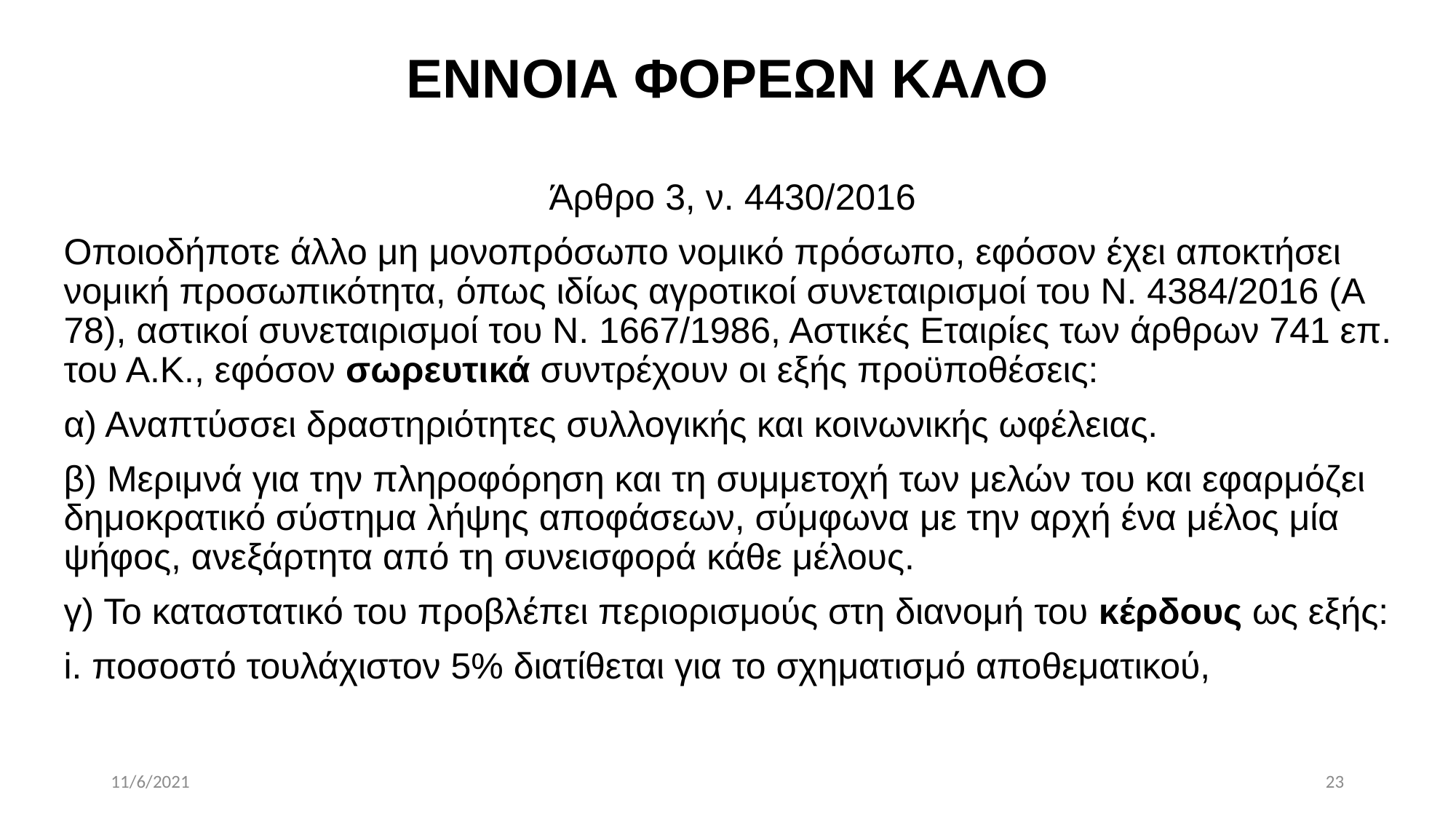

# ΕΝΝΟΙΑ ΦΟΡΕΩΝ ΚΑΛΟ
Άρθρο 3, ν. 4430/2016
Οποιοδήποτε άλλο μη μονοπρόσωπο νομικό πρόσωπο, εφόσον έχει αποκτήσει νομική προσωπικότητα, όπως ιδίως αγροτικοί συνεταιρισμοί του Ν. 4384/2016 (Α 78), αστικοί συνεταιρισμοί του Ν. 1667/1986, Αστικές Εταιρίες των άρθρων 741 επ. του Α.Κ., εφόσον σωρευτικά συντρέχουν οι εξής προϋποθέσεις:
α) Αναπτύσσει δραστηριότητες συλλογικής και κοινωνικής ωφέλειας.
β) Μεριμνά για την πληροφόρηση και τη συμμετοχή των μελών του και εφαρμόζει δημοκρατικό σύστημα λήψης αποφάσεων, σύμφωνα με την αρχή ένα μέλος μία ψήφος, ανεξάρτητα από τη συνεισφορά κάθε μέλους.
γ) Το καταστατικό του προβλέπει περιορισμούς στη διανομή του κέρδους ως εξής:
i. ποσοστό τουλάχιστον 5% διατίθεται για το σχηματισμό αποθεματικού,
11/6/2021
23